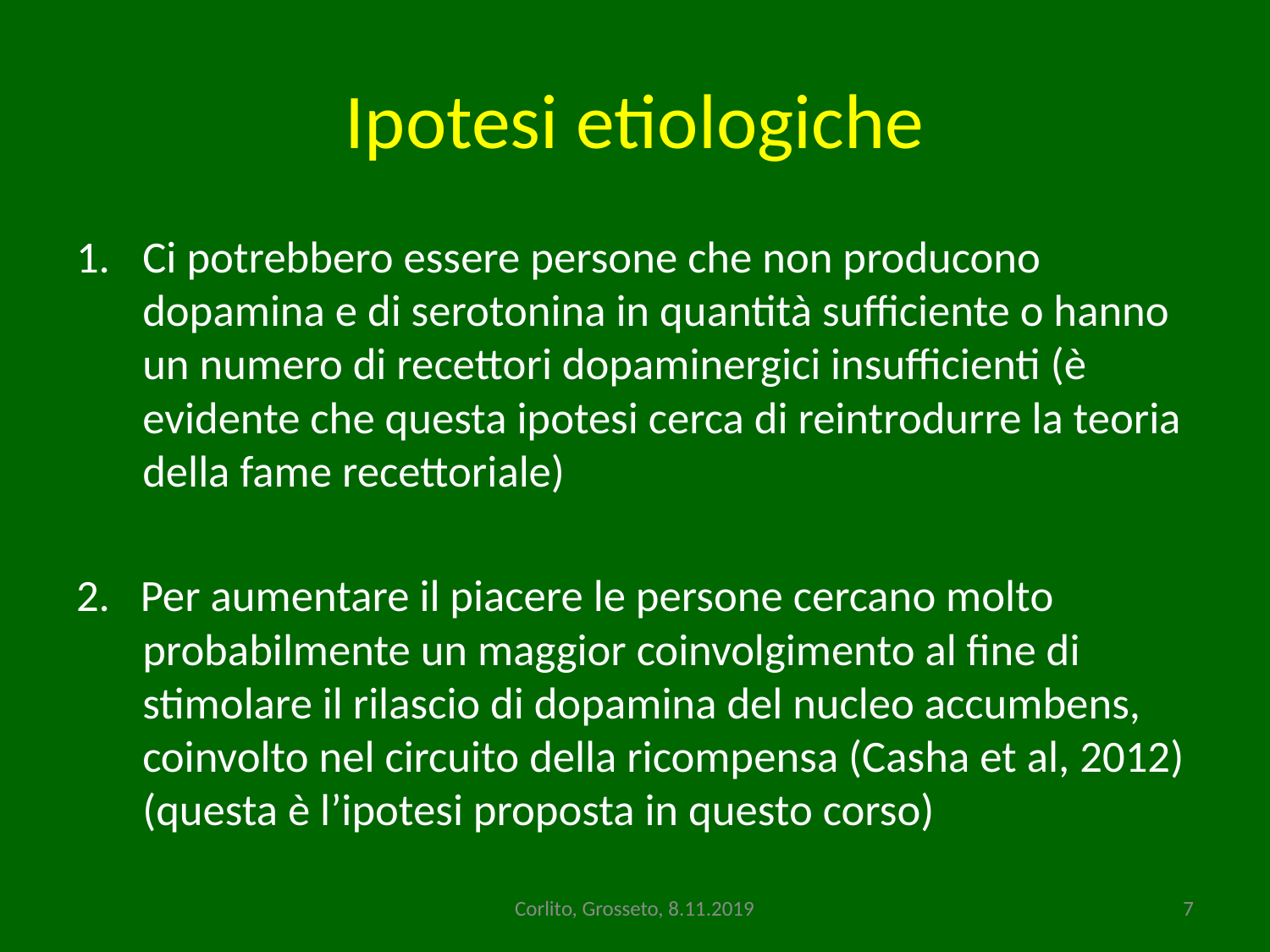

# Ipotesi etiologiche
Ci potrebbero essere persone che non producono dopamina e di serotonina in quantità sufficiente o hanno un numero di recettori dopaminergici insufficienti (è evidente che questa ipotesi cerca di reintrodurre la teoria della fame recettoriale)

2.   Per aumentare il piacere le persone cercano molto probabilmente un maggior coinvolgimento al fine di stimolare il rilascio di dopamina del nucleo accumbens, coinvolto nel circuito della ricompensa (Casha et al, 2012) (questa è l’ipotesi proposta in questo corso)
Corlito, Grosseto, 8.11.2019
7